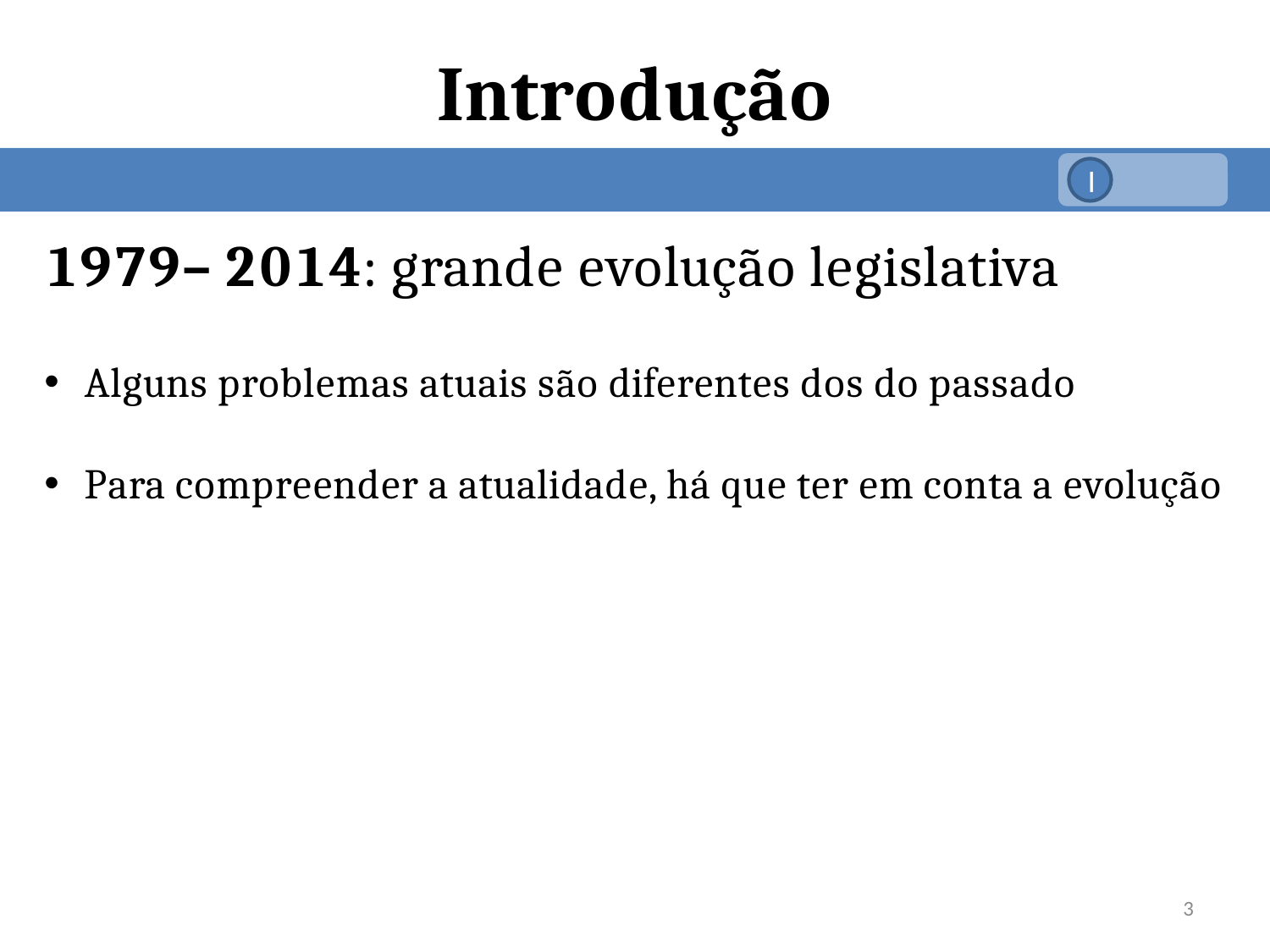

# Introdução

I

1979– 2014: grande evolução legislativa
Alguns problemas atuais são diferentes dos do passado

Para compreender a atualidade, há que ter em conta a evolução

3